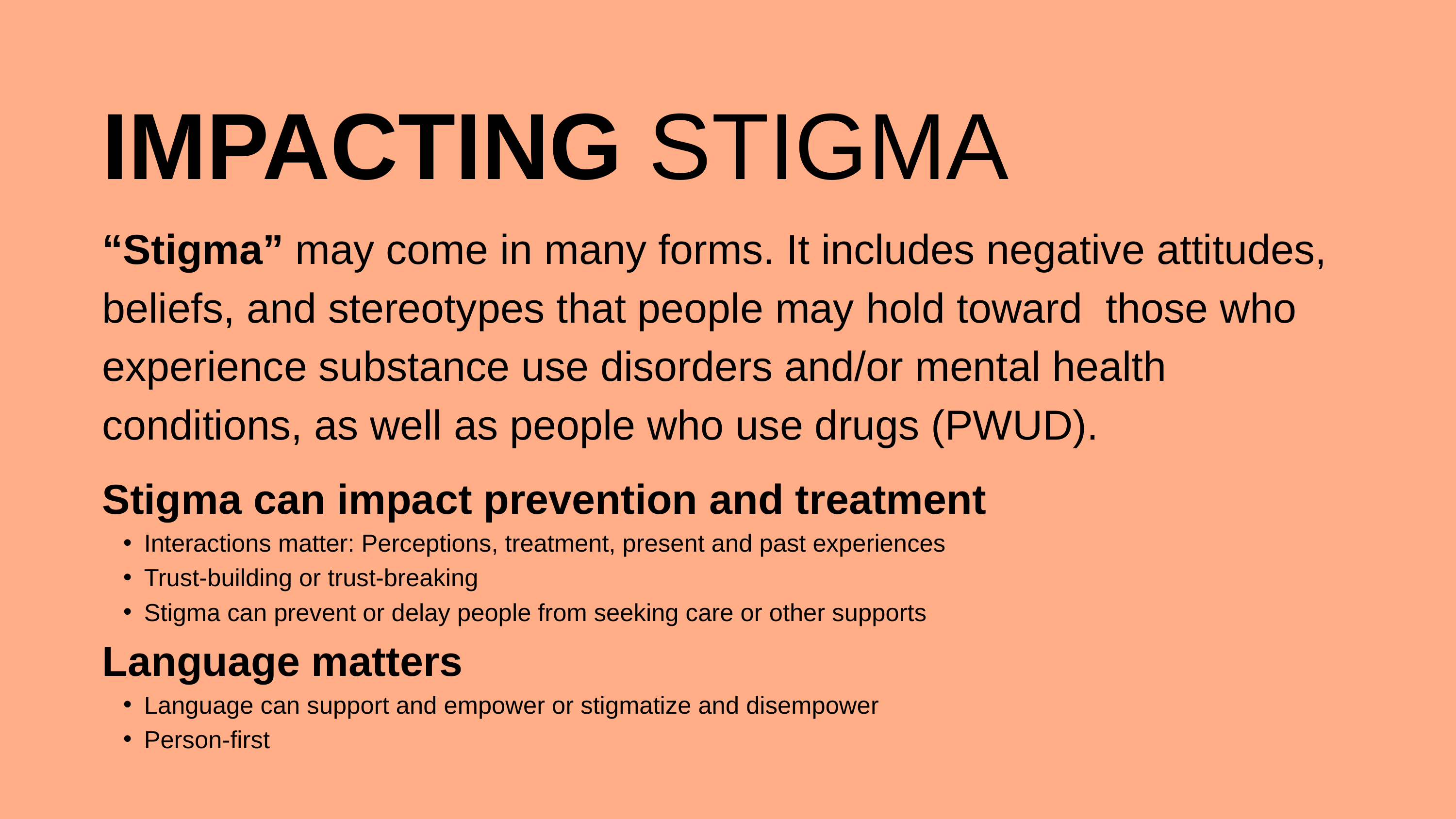

IMPACTING STIGMA

“Stigma” may come in many forms. It includes negative attitudes, beliefs, and stereotypes that people may hold toward  those who experience substance use disorders and/or mental health conditions, as well as people who use drugs (PWUD).

Stigma can impact prevention and treatment
Interactions matter: Perceptions, treatment, present and past experiences
Trust-building or trust-breaking
Stigma can prevent or delay people from seeking care or other supports
Language matters
Language can support and empower or stigmatize and disempower
Person-first